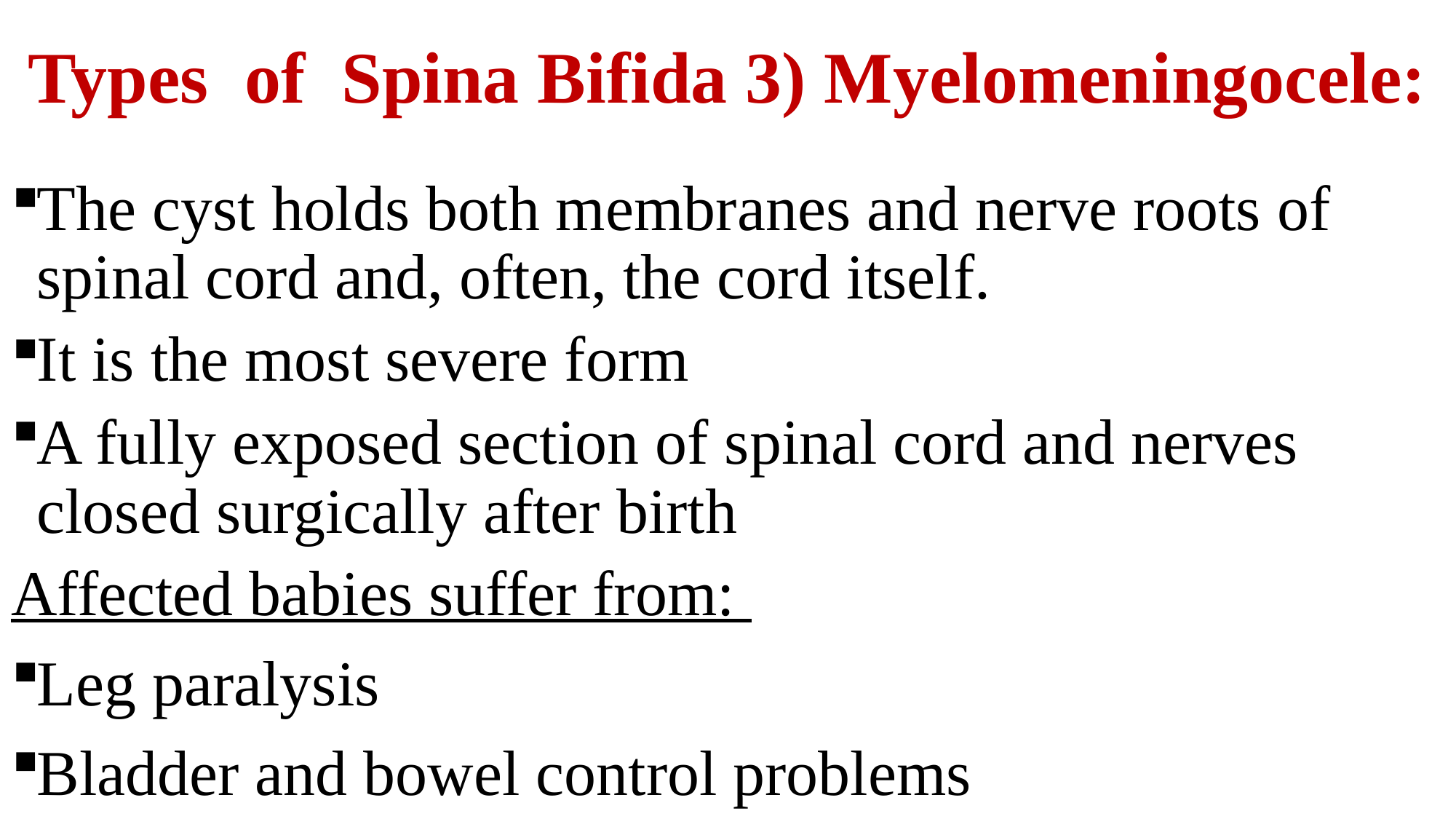

# Types  of  Spina Bifida 3) Myelomeningocele:
The cyst holds both membranes and nerve roots of spinal cord and, often, the cord itself.
It is the most severe form
A fully exposed section of spinal cord and nerves closed surgically after birth
Affected babies suffer from:
Leg paralysis
Bladder and bowel control problems